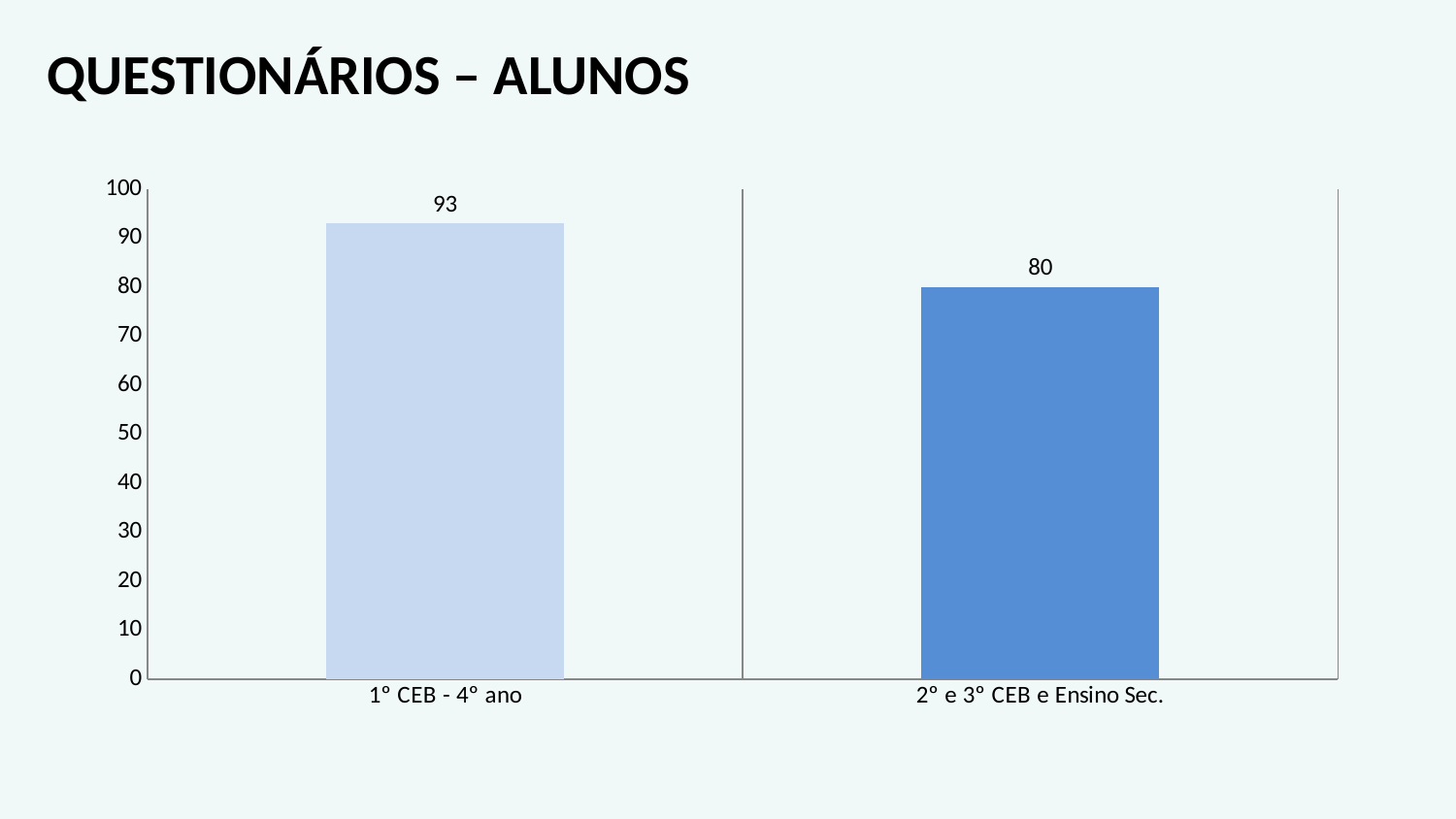

QUESTIONÁRIOS – ALUNOS

### Chart

| Category | Alunos |
|---|---|
| 1º CEB - 4º ano | 93.0 |
| 2º e 3º CEB e Ensino Sec. | 80.00598802395166 |